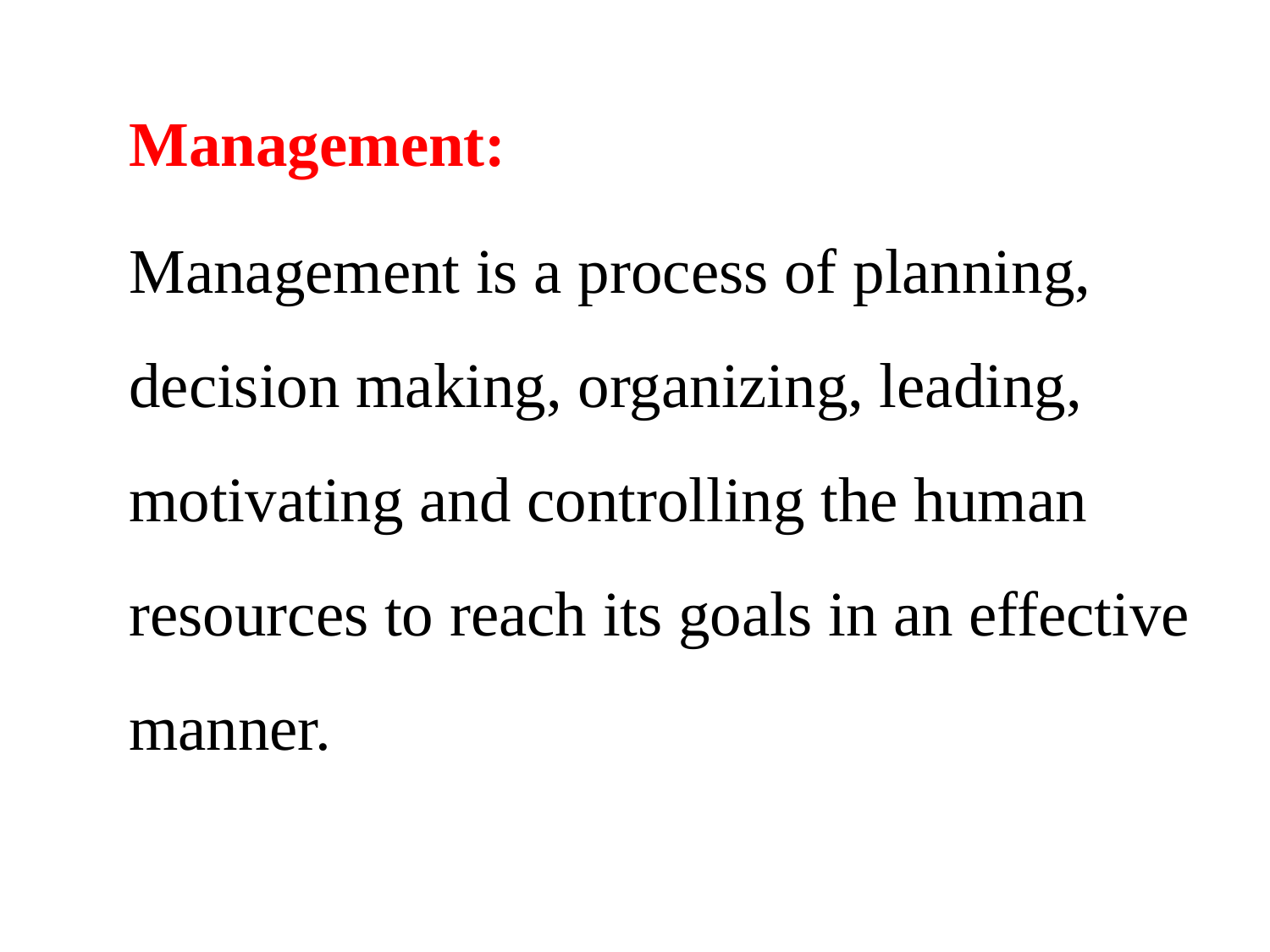

Management:
Management is a process of planning, decision making, organizing, leading, motivating and controlling the human resources to reach its goals in an effective manner.